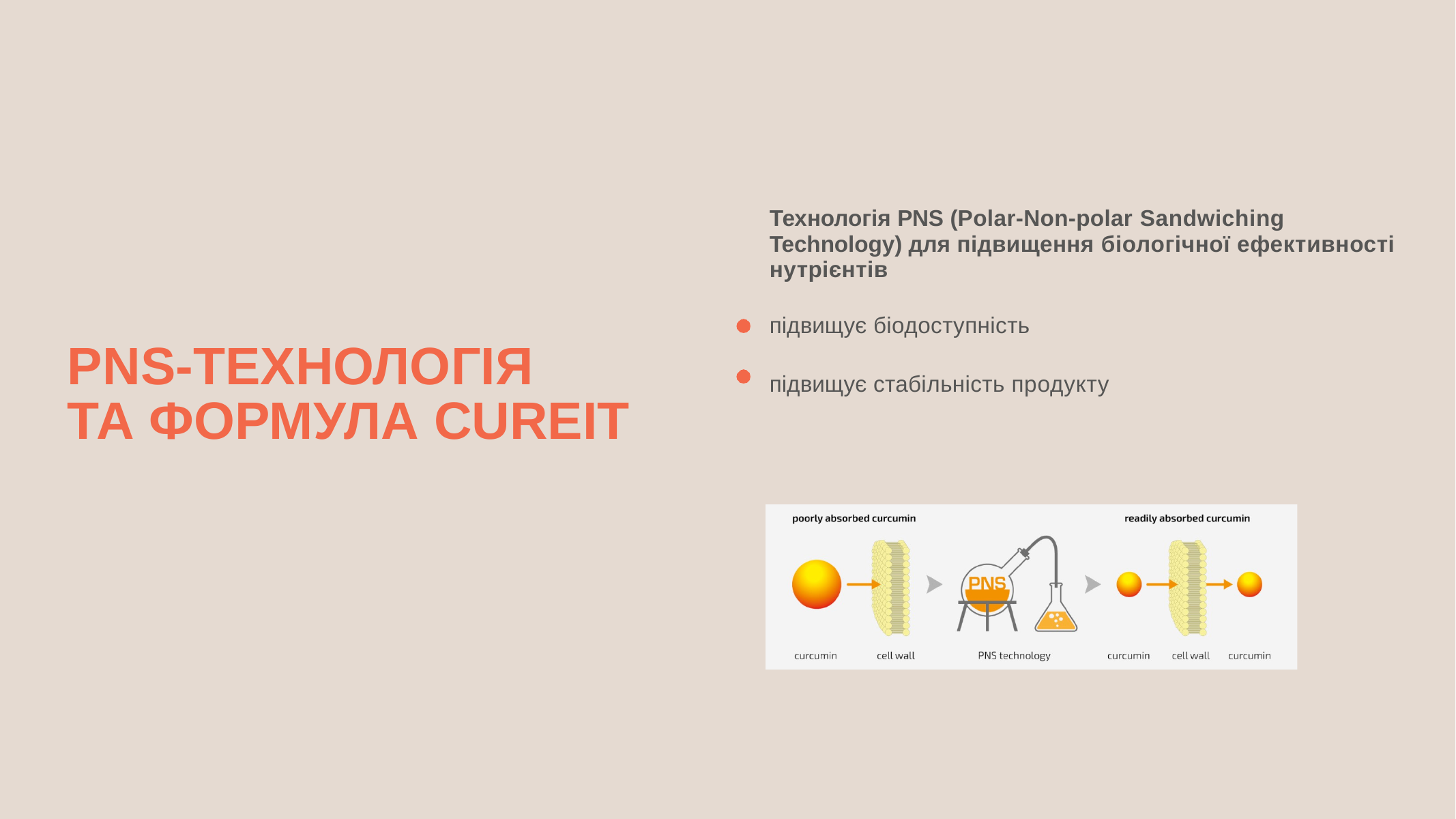

Технологія PNS (Polar-Non-polar Sandwiching Technology) для підвищення біологічної ефективності нутрієнтів
підвищує біодоступність
підвищує стабільність продукту
PNS-ТЕХНОЛОГІЯ
ТА ФОРМУЛА CUREIT